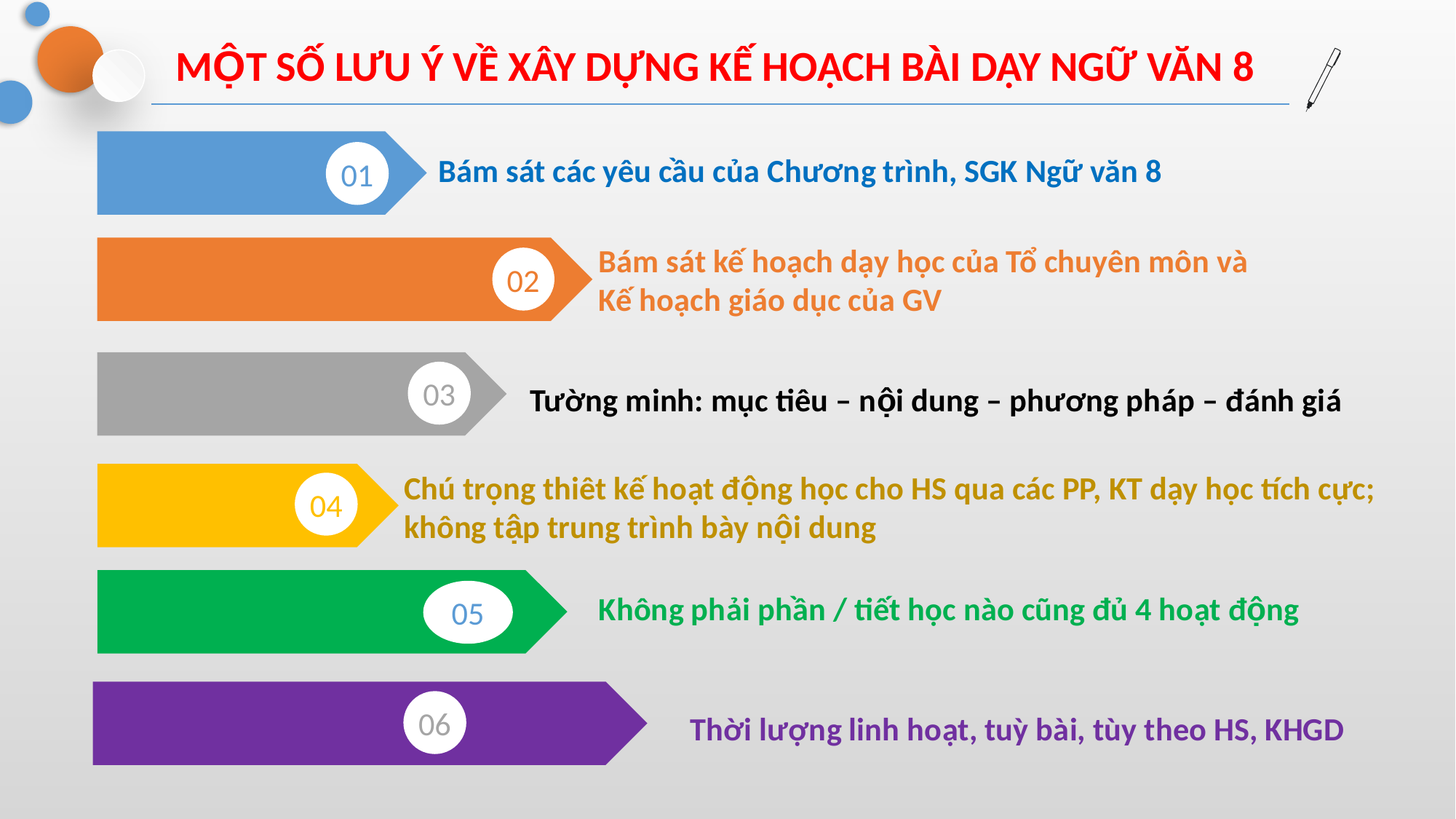

MỘT SỐ LƯU Ý VỀ XÂY DỰNG KẾ HOẠCH BÀI DẠY NGỮ VĂN 8

01
Bám sát các yêu cầu của Chương trình, SGK Ngữ văn 8

02
Bám sát kế hoạch dạy học của Tổ chuyên môn và
Kế hoạch giáo dục của GV

03
Tường minh: mục tiêu – nội dung – phương pháp – đánh giá

04
Chú trọng thiêt kế hoạt động học cho HS qua các PP, KT dạy học tích cực;
không tập trung trình bày nội dung

05
Không phải phần / tiết học nào cũng đủ 4 hoạt động

06
Thời lượng linh hoạt, tuỳ bài, tùy theo HS, KHGD